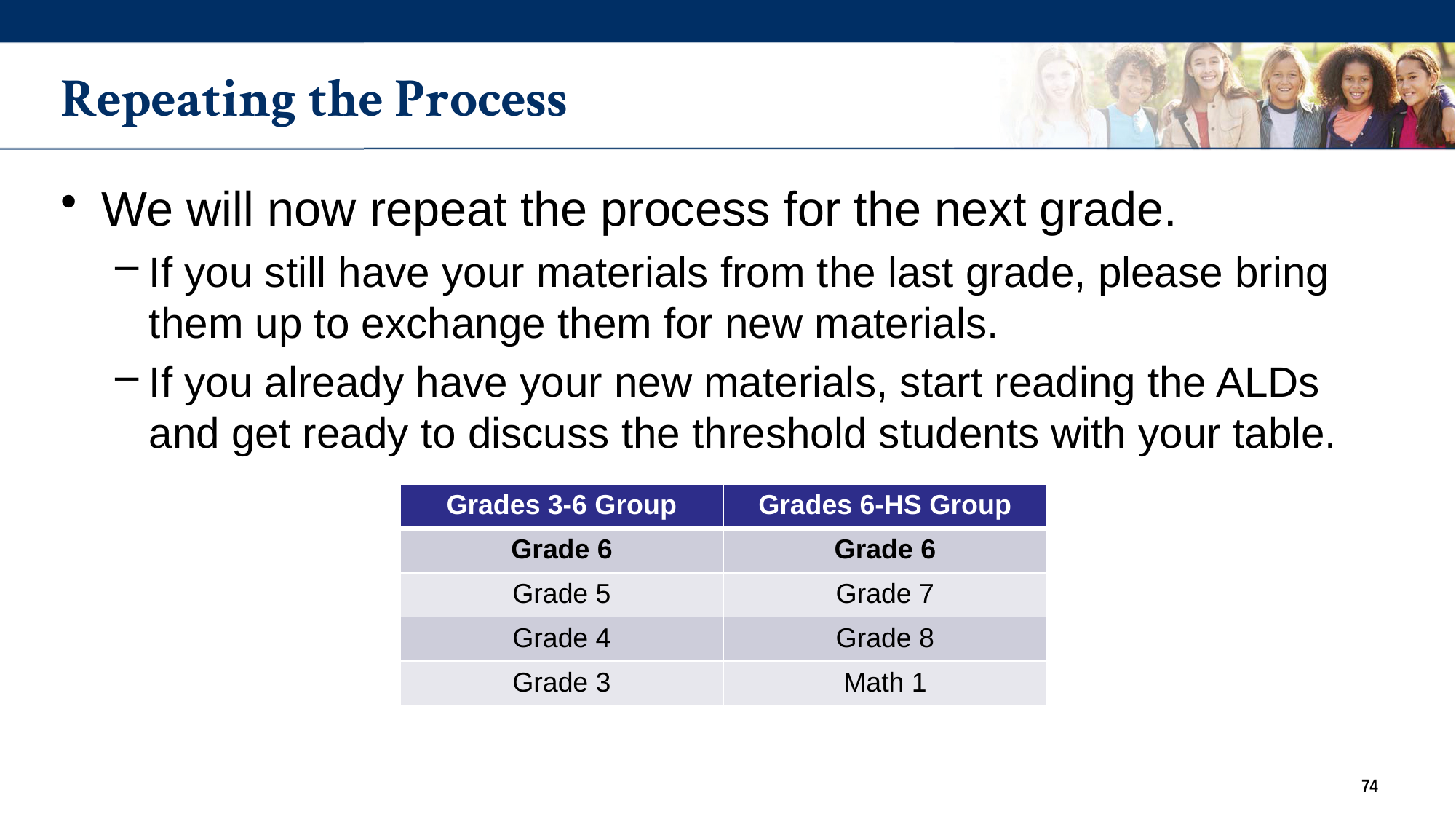

# Repeating the Process
We will now repeat the process for the next grade.
If you still have your materials from the last grade, please bring them up to exchange them for new materials.
If you already have your new materials, start reading the ALDs and get ready to discuss the threshold students with your table.
| Grades 3-6 Group | Grades 6-HS Group |
| --- | --- |
| Grade 6 | Grade 6 |
| Grade 5 | Grade 7 |
| Grade 4 | Grade 8 |
| Grade 3 | Math 1 |
74